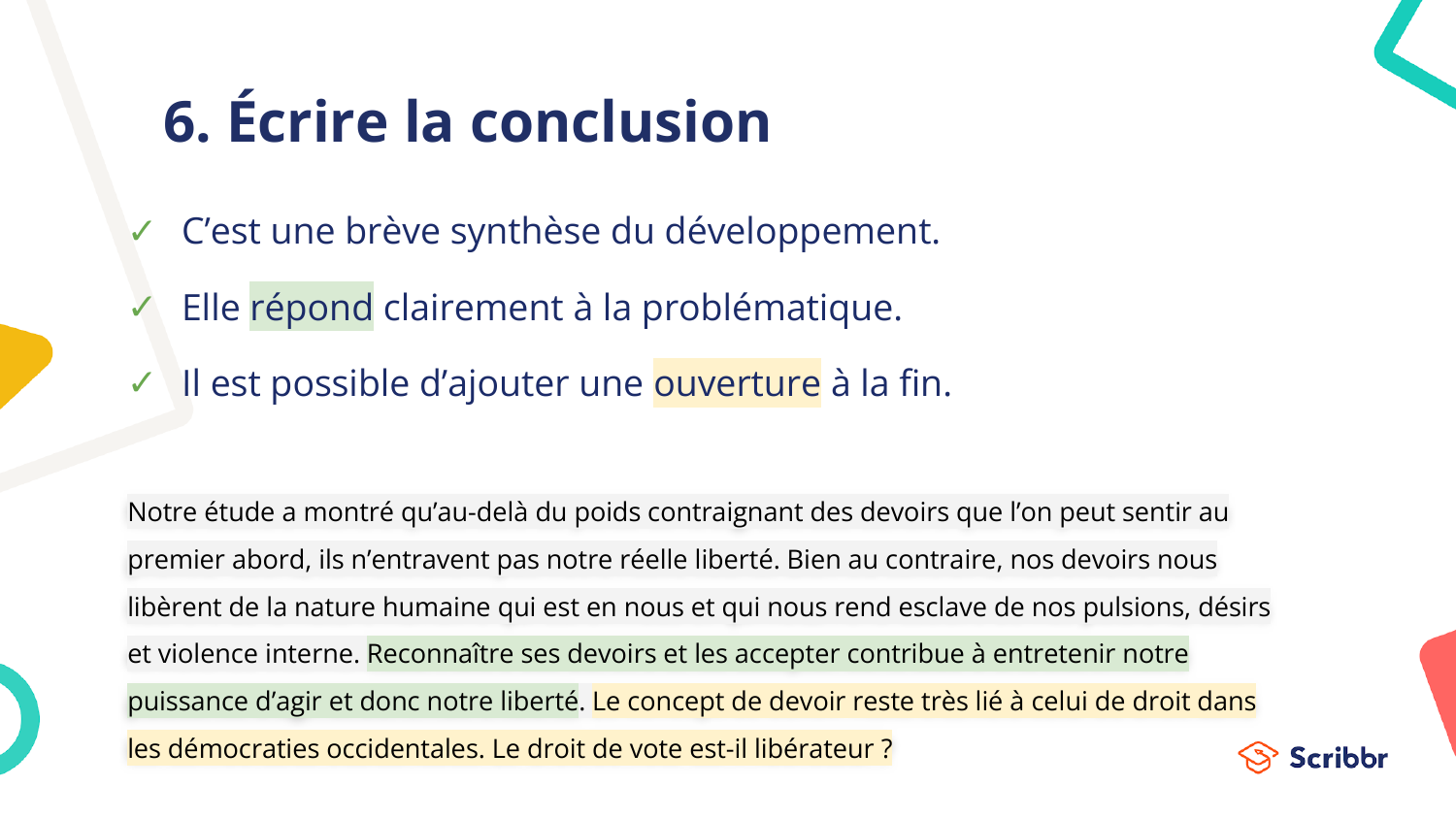

# 6. Écrire la conclusion
C’est une brève synthèse du développement.
Elle répond clairement à la problématique.
Il est possible d’ajouter une ouverture à la fin.

Notre étude a montré qu’au-delà du poids contraignant des devoirs que l’on peut sentir au premier abord, ils n’entravent pas notre réelle liberté. Bien au contraire, nos devoirs nous libèrent de la nature humaine qui est en nous et qui nous rend esclave de nos pulsions, désirs et violence interne. Reconnaître ses devoirs et les accepter contribue à entretenir notre puissance d’agir et donc notre liberté. Le concept de devoir reste très lié à celui de droit dans les démocraties occidentales. Le droit de vote est-il libérateur ?